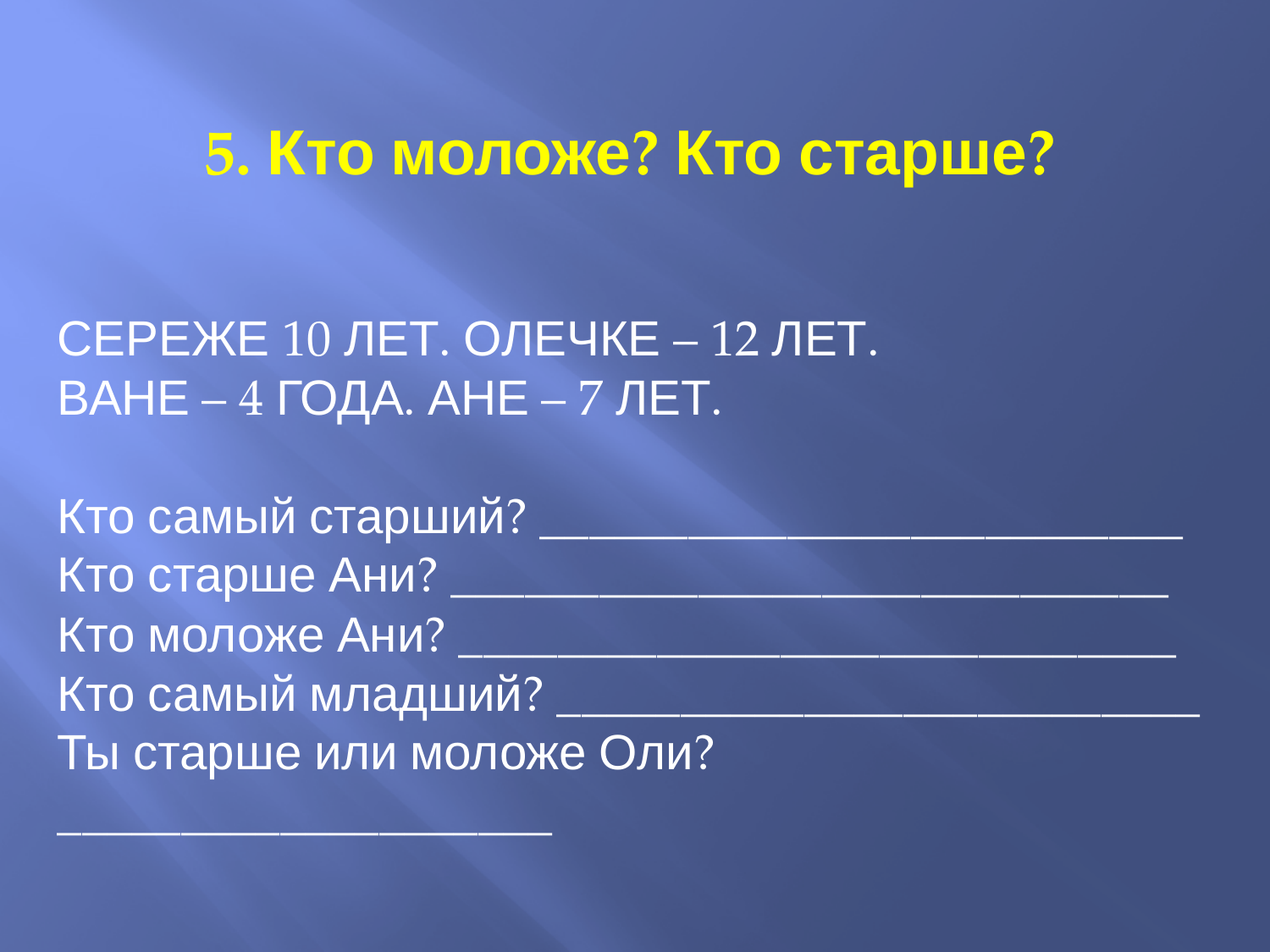

5. Кто моложе? Кто старше?

СЕРЕЖЕ 10 ЛЕТ. ОЛЕЧКЕ – 12 ЛЕТ.
ВАНЕ – 4 ГОДА. АНЕ – 7 ЛЕТ.

Кто самый старший? __________________________
Кто старше Ани? _____________________________
Кто моложе Ани? _____________________________
Кто самый младший? __________________________
Ты старше или моложе Оли? ____________________